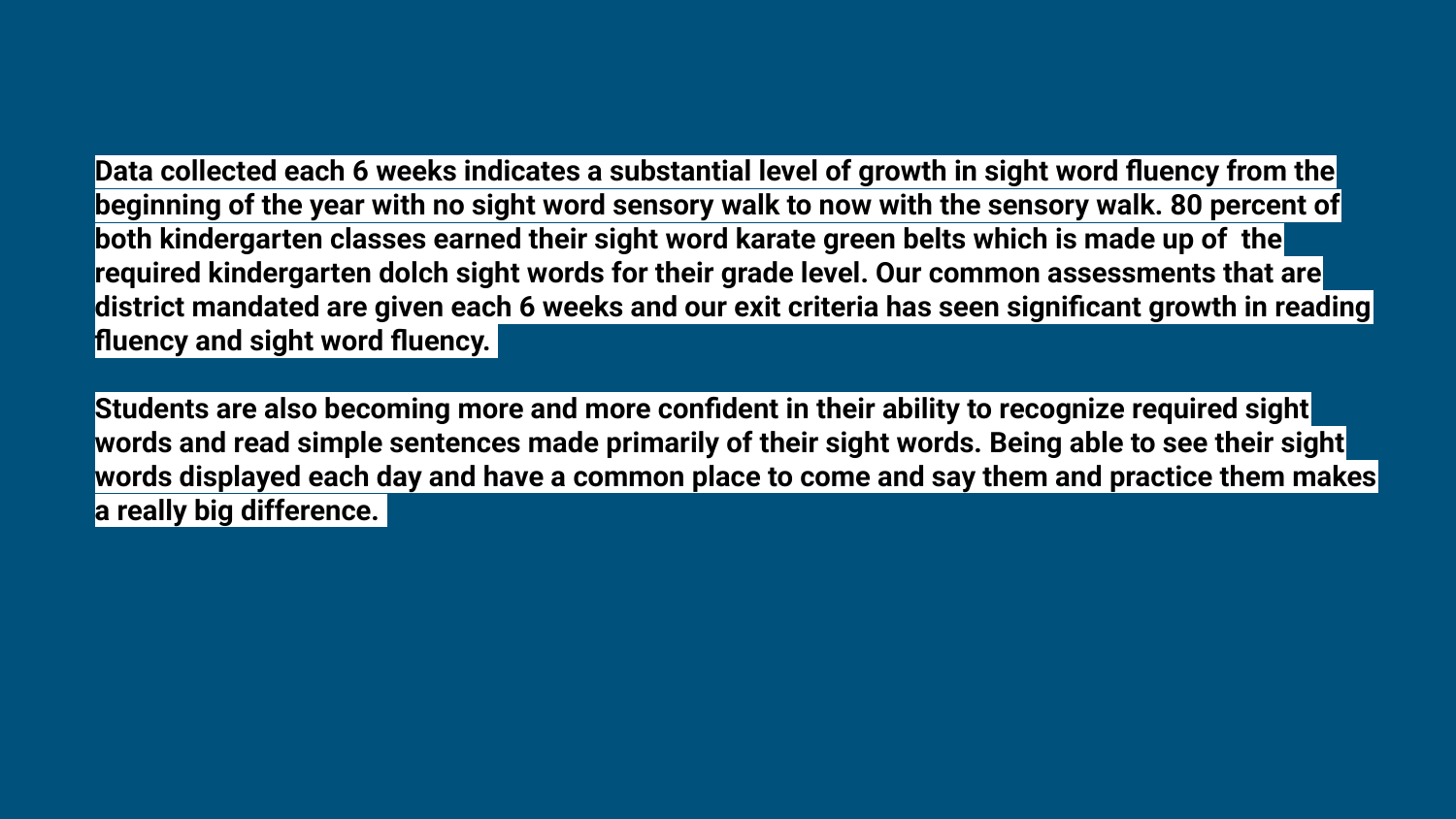

Data collected each 6 weeks indicates a substantial level of growth in sight word fluency from the beginning of the year with no sight word sensory walk to now with the sensory walk. 80 percent of both kindergarten classes earned their sight word karate green belts which is made up of  the required kindergarten dolch sight words for their grade level. Our common assessments that are district mandated are given each 6 weeks and our exit criteria has seen significant growth in reading fluency and sight word fluency.

Students are also becoming more and more confident in their ability to recognize required sight words and read simple sentences made primarily of their sight words. Being able to see their sight words displayed each day and have a common place to come and say them and practice them makes a really big difference.